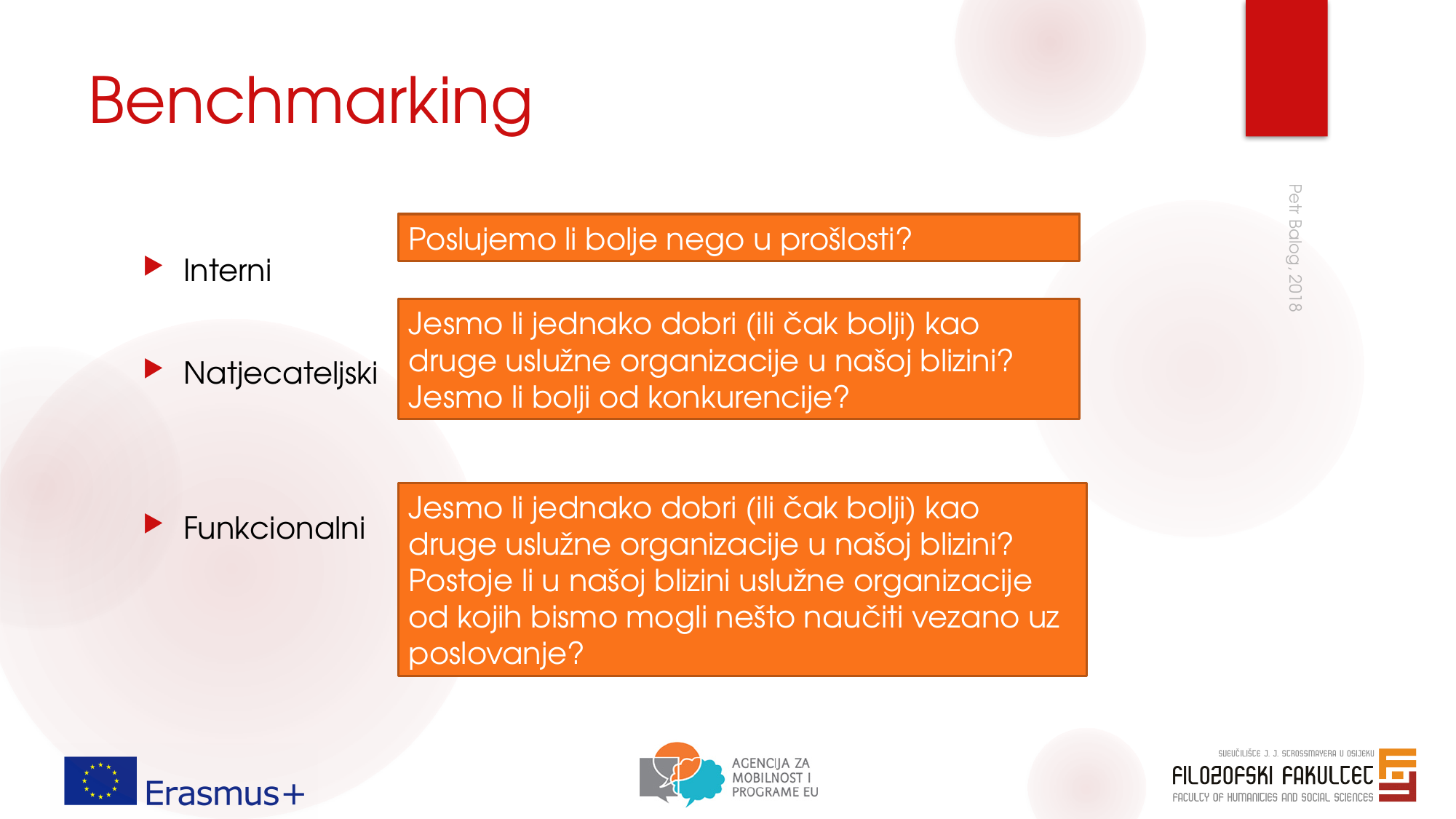

# Benchmarking
Poslujemo li bolje nego u prošlosti?
Interni

Natjecateljski

Funkcionalni
Jesmo li jednako dobri (ili čak bolji) kao druge uslužne organizacije u našoj blizini?
Jesmo li bolji od konkurencije?
Petr Balog, 2018
Jesmo li jednako dobri (ili čak bolji) kao druge uslužne organizacije u našoj blizini?
Postoje li u našoj blizini uslužne organizacije od kojih bismo mogli nešto naučiti vezano uz poslovanje?